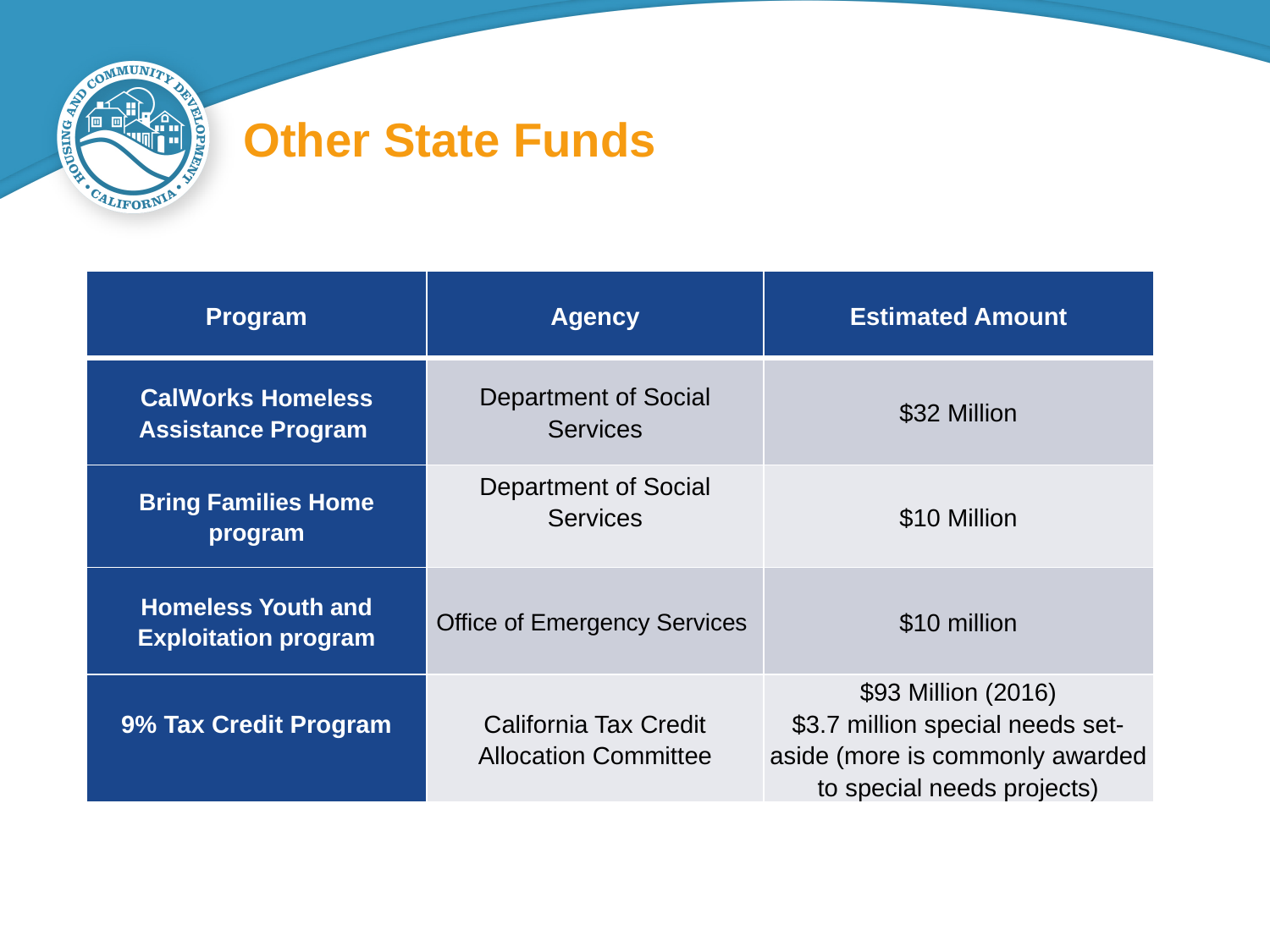

# Other State Funds
| Program | Agency | Estimated Amount |
| --- | --- | --- |
| CalWorks Homeless Assistance Program | Department of Social Services | $32 Million |
| Bring Families Home program | Department of Social Services | $10 Million |
| Homeless Youth and Exploitation program | Office of Emergency Services | $10 million |
| 9% Tax Credit Program | California Tax Credit Allocation Committee | $93 Million (2016) $3.7 million special needs set-aside (more is commonly awarded to special needs projects) |